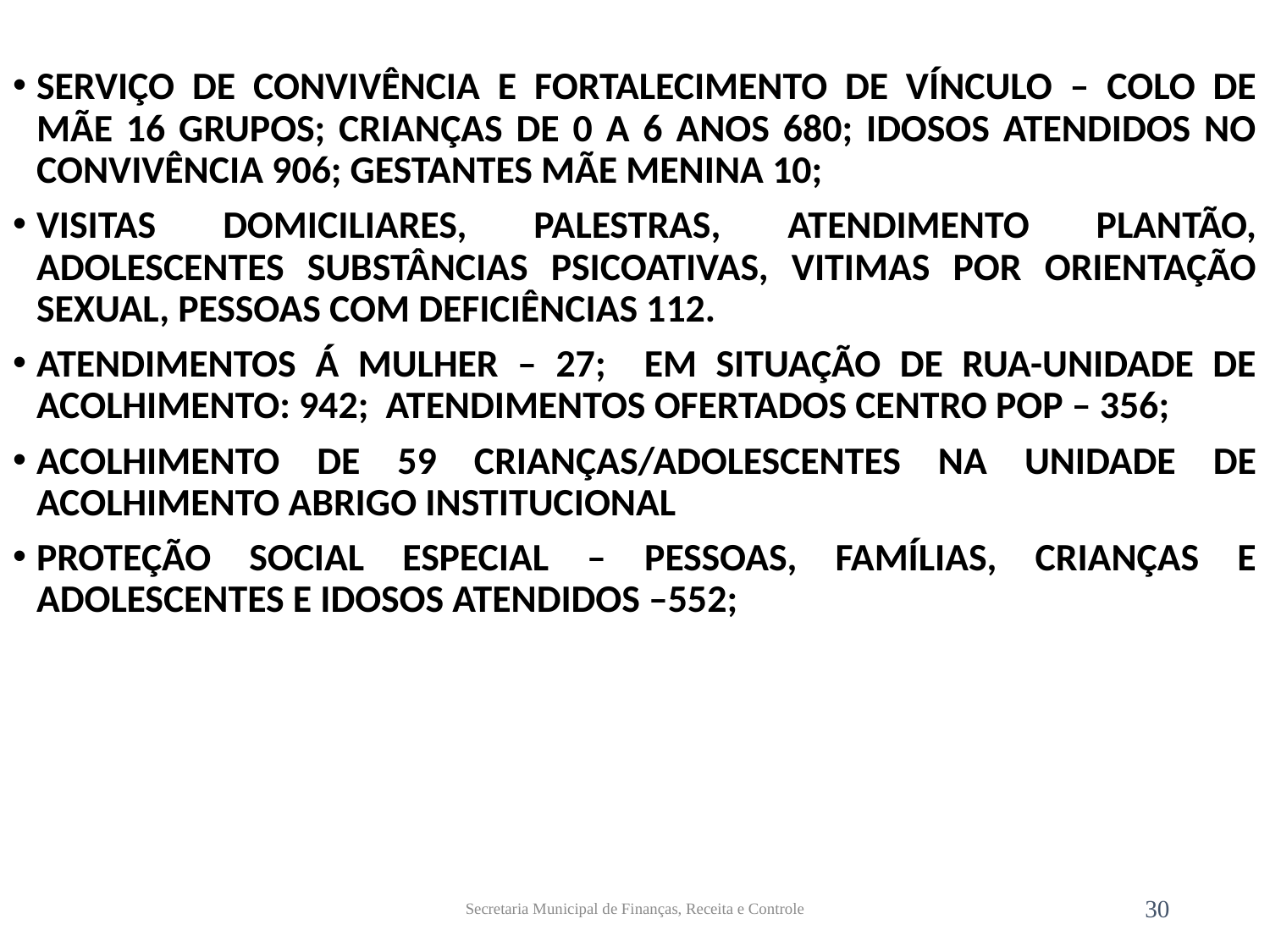

SERVIÇO DE CONVIVÊNCIA E FORTALECIMENTO DE VÍNCULO – COLO DE MÃE 16 GRUPOS; CRIANÇAS DE 0 A 6 ANOS 680; IDOSOS ATENDIDOS NO CONVIVÊNCIA 906; GESTANTES MÃE MENINA 10;
VISITAS DOMICILIARES, PALESTRAS, ATENDIMENTO PLANTÃO, ADOLESCENTES SUBSTÂNCIAS PSICOATIVAS, VITIMAS POR ORIENTAÇÃO SEXUAL, PESSOAS COM DEFICIÊNCIAS 112.
ATENDIMENTOS Á MULHER – 27;  EM SITUAÇÃO DE RUA-UNIDADE DE ACOLHIMENTO: 942;  ATENDIMENTOS OFERTADOS CENTRO POP – 356;
ACOLHIMENTO DE 59 CRIANÇAS/ADOLESCENTES NA UNIDADE DE ACOLHIMENTO ABRIGO INSTITUCIONAL
PROTEÇÃO SOCIAL ESPECIAL – PESSOAS, FAMÍLIAS, CRIANÇAS E ADOLESCENTES E IDOSOS ATENDIDOS –552;

Secretaria Municipal de Finanças, Receita e Controle
30